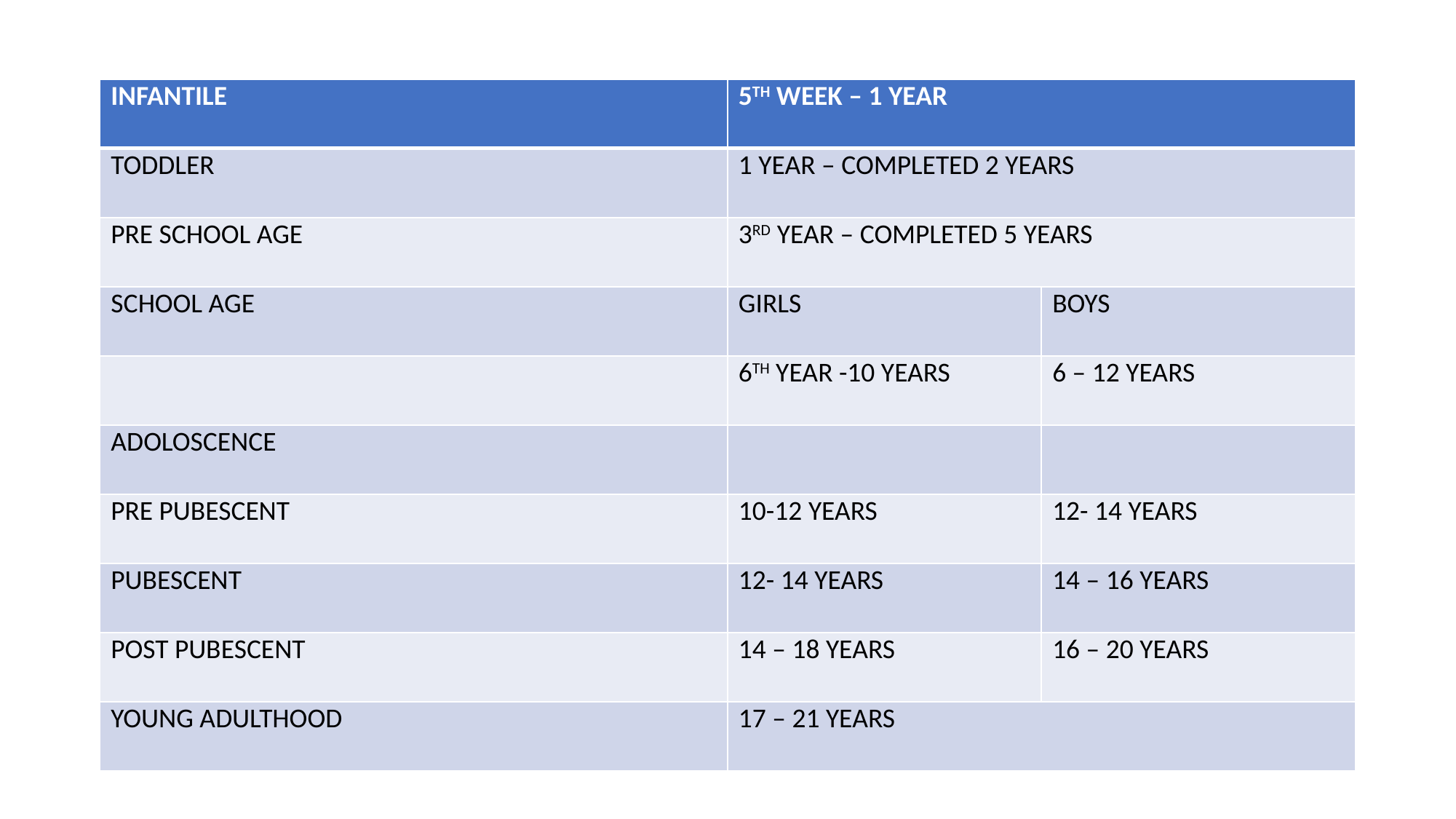

| INFANTILE | 5TH WEEK – 1 YEAR |  |
| --- | --- | --- |
| TODDLER | 1 YEAR – COMPLETED 2 YEARS |  |
| PRE SCHOOL AGE | 3RD YEAR – COMPLETED 5 YEARS |  |
| SCHOOL AGE | GIRLS | BOYS |
|  | 6TH YEAR -10 YEARS | 6 – 12 YEARS |
| ADOLOSCENCE |  |  |
| PRE PUBESCENT | 10-12 YEARS | 12- 14 YEARS |
| PUBESCENT | 12- 14 YEARS | 14 – 16 YEARS |
| POST PUBESCENT | 14 – 18 YEARS | 16 – 20 YEARS |
| YOUNG ADULTHOOD | 17 – 21 YEARS |  |